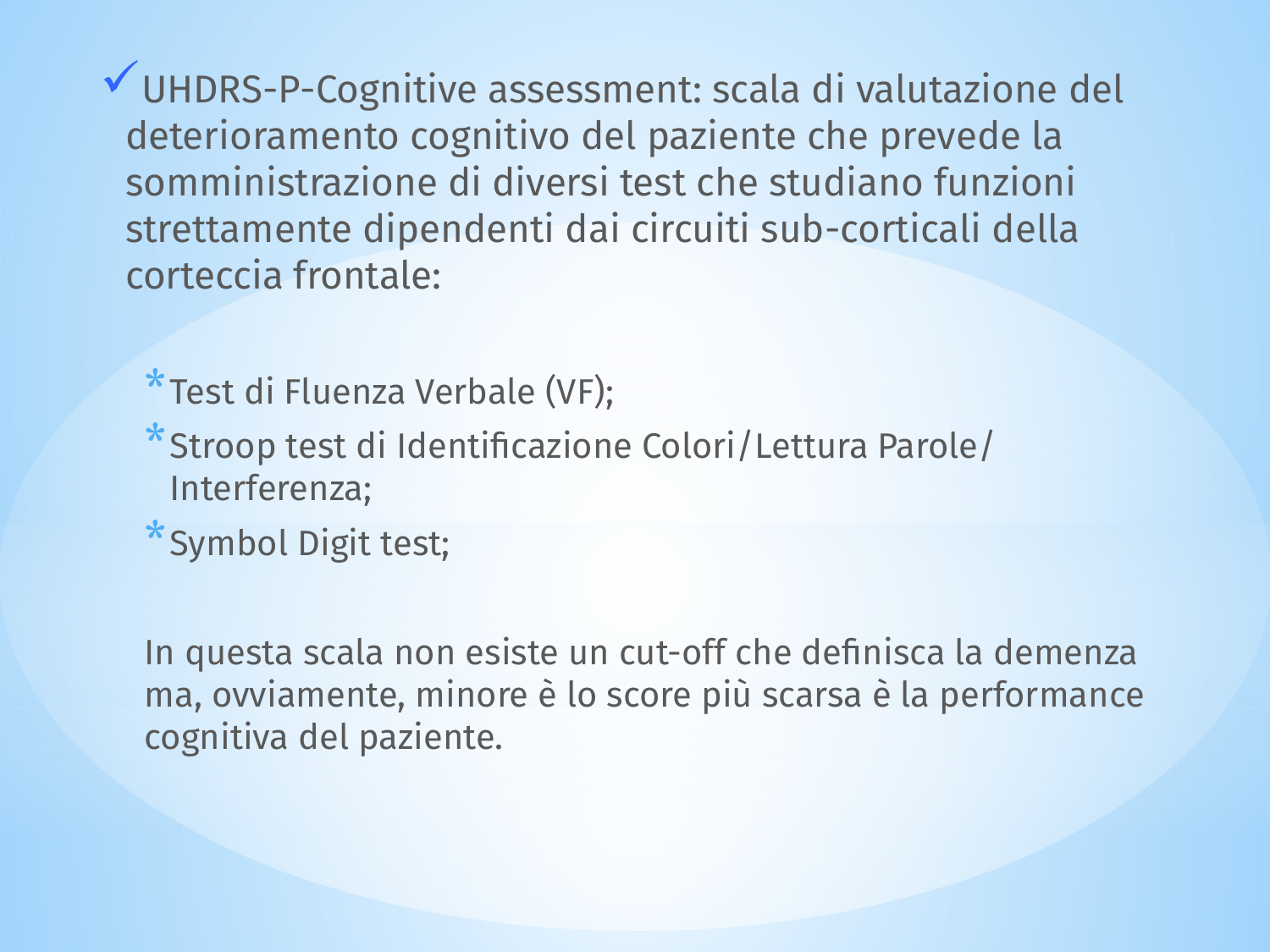

UHDRS-P-Cognitive assessment: scala di valutazione del deterioramento cognitivo del paziente che prevede la somministrazione di diversi test che studiano funzioni strettamente dipendenti dai circuiti sub-corticali della corteccia frontale:

Test di Fluenza Verbale (VF);
Stroop test di Identificazione Colori/Lettura Parole/ Interferenza;
Symbol Digit test;

In questa scala non esiste un cut-off che definisca la demenza ma, ovviamente, minore è lo score più scarsa è la performance cognitiva del paziente.